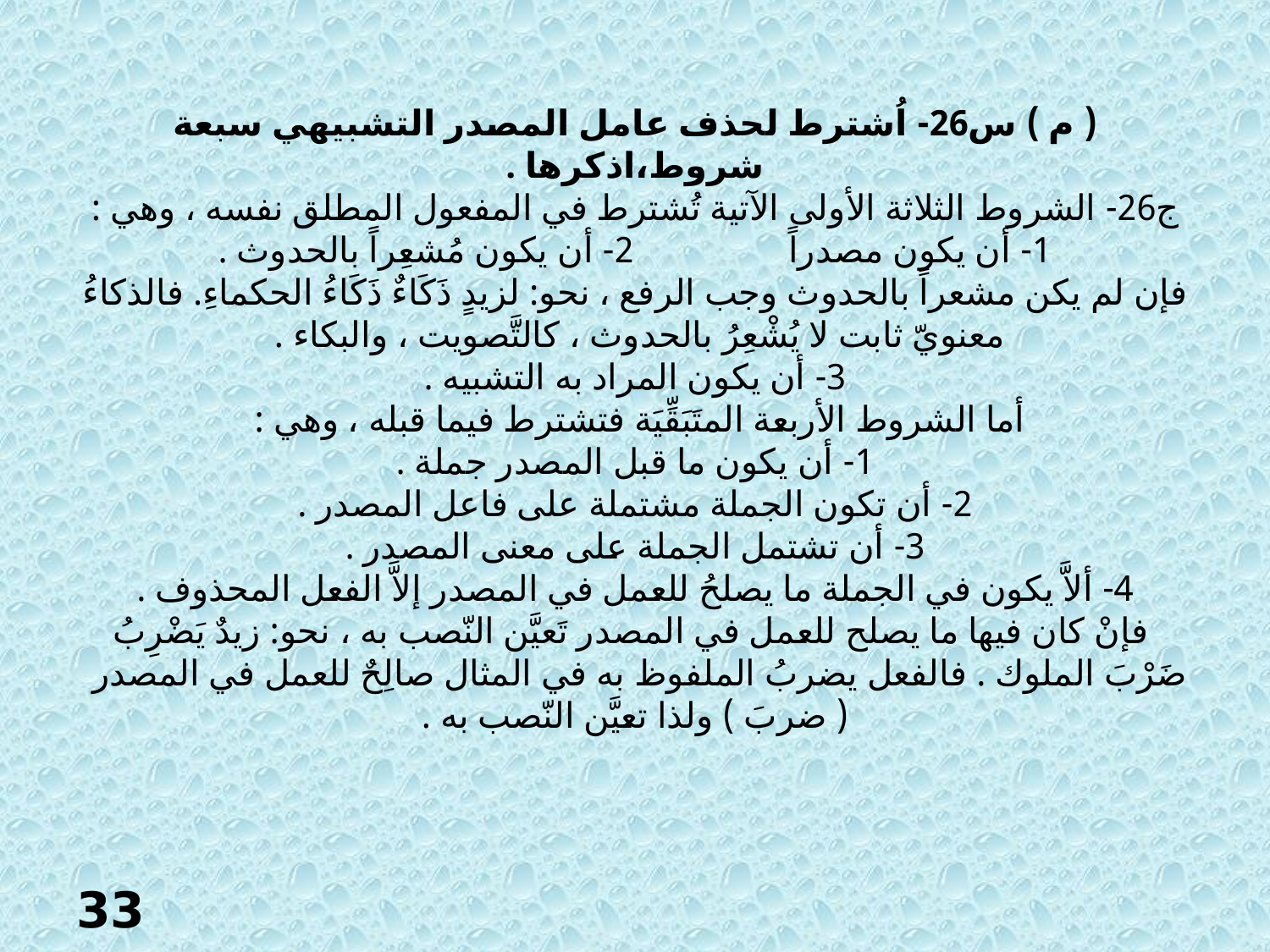

# ( م ) س26- اُشترط لحذف عامل المصدر التشبيهي سبعة شروط،اذكرها . ج26- الشروط الثلاثة الأولى الآتية تُشترط في المفعول المطلق نفسه ، وهي : 1- أن يكون مصدراً                 2- أن يكون مُشعِراً بالحدوث . فإن لم يكن مشعراً بالحدوث وجب الرفع ، نحو: لزيدٍ ذَكَاءٌ ذَكَاءُ الحكماءِ. فالذكاءُ معنويّ ثابت لا يُشْعِرُ بالحدوث ، كالتَّصويت ، والبكاء . 3- أن يكون المراد به التشبيه . أما الشروط الأربعة المتَبَقِّيَة فتشترط فيما قبله ، وهي : 1- أن يكون ما قبل المصدر جملة . 2- أن تكون الجملة مشتملة على فاعل المصدر . 3- أن تشتمل الجملة على معنى المصدر . 4- ألاَّ يكون في الجملة ما يصلحُ للعمل في المصدر إلاَّ الفعل المحذوف . فإنْ كان فيها ما يصلح للعمل في المصدر تَعيَّن النّصب به ، نحو: زيدٌ يَضْرِبُ ضَرْبَ الملوك . فالفعل يضربُ الملفوظ به في المثال صالِحٌ للعمل في المصدر ( ضربَ ) ولذا تعيَّن النّصب به .

33